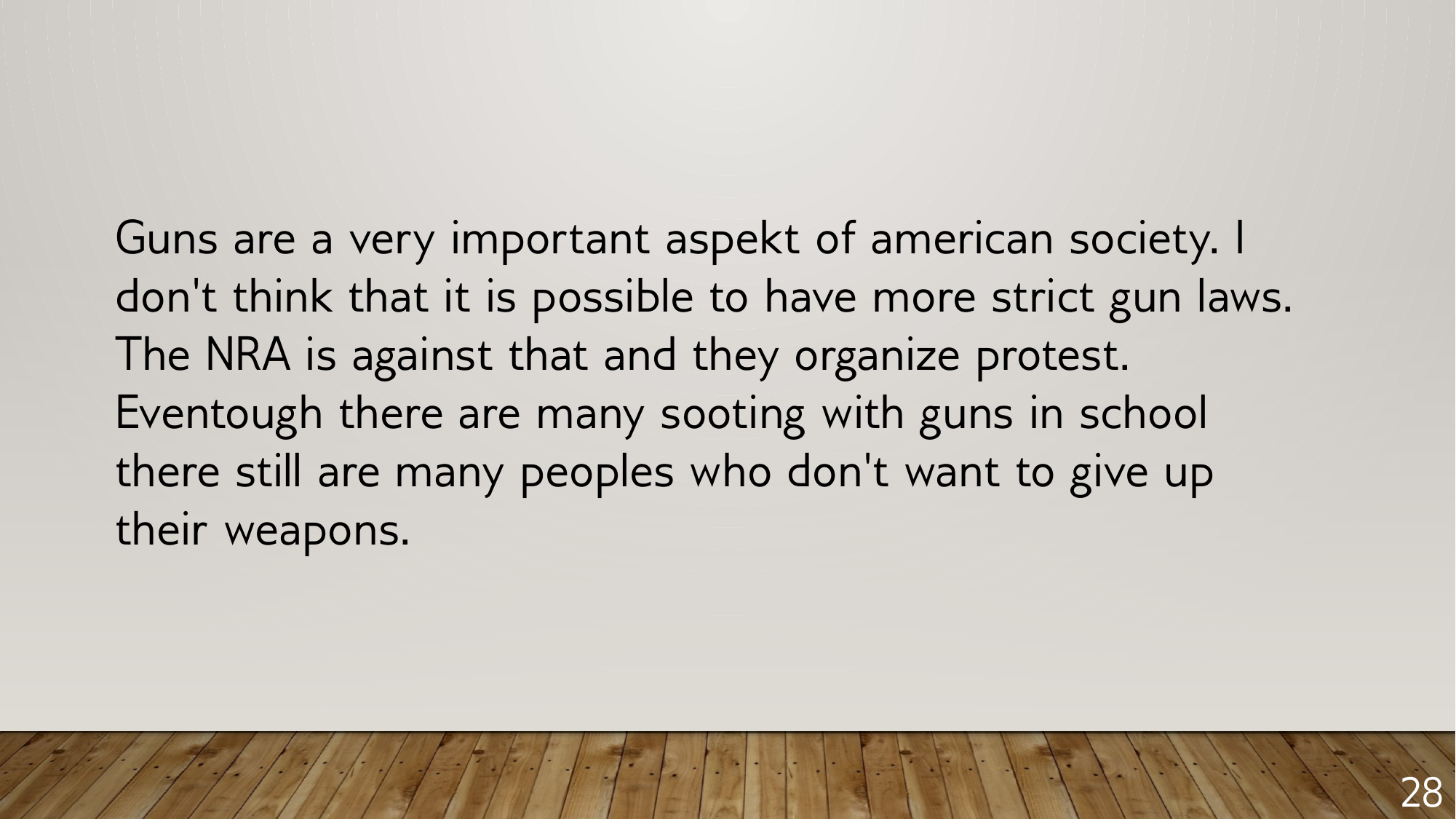

Guns are a very important aspekt of american society. I don't think that it is possible to have more strict gun laws. The NRA is against that and they organize protest. Eventough there are many sooting with guns in school there still are many peoples who don't want to give up their weapons.
28